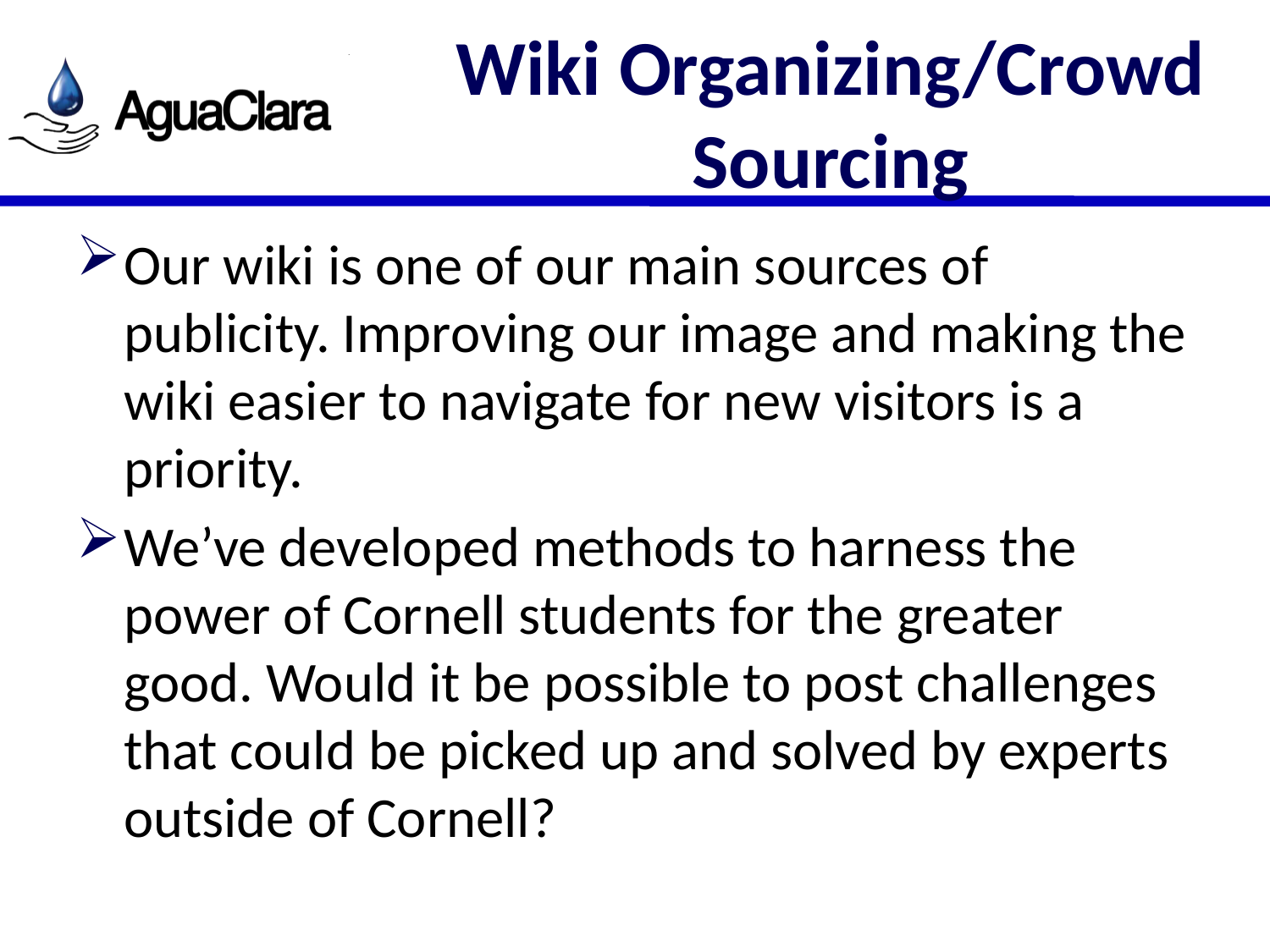

# Wiki Organizing/Crowd Sourcing
Our wiki is one of our main sources of publicity. Improving our image and making the wiki easier to navigate for new visitors is a priority.
We’ve developed methods to harness the power of Cornell students for the greater good. Would it be possible to post challenges that could be picked up and solved by experts outside of Cornell?